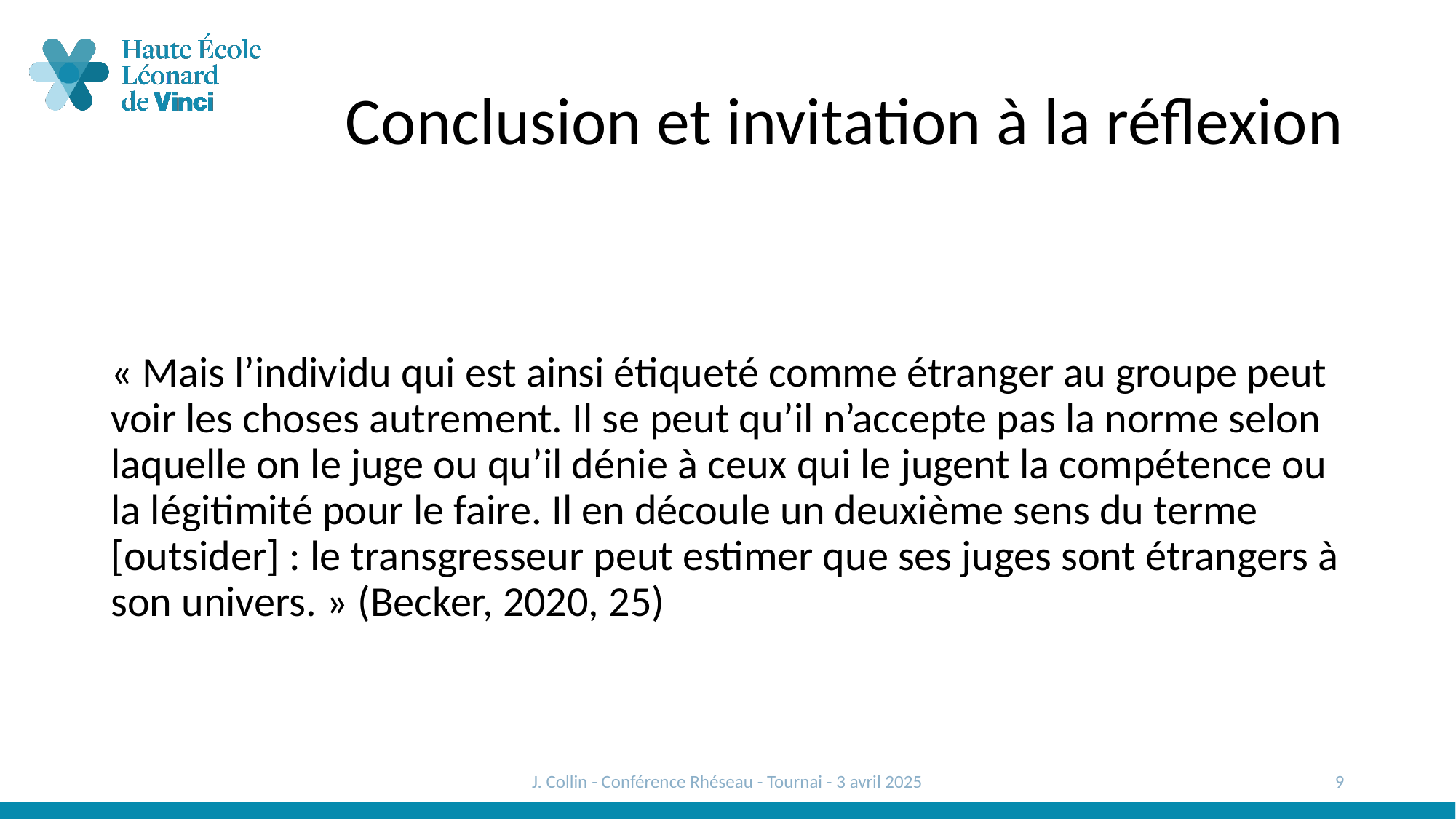

# Conclusion et invitation à la réflexion

« Mais l’individu qui est ainsi étiqueté comme étranger au groupe peut voir les choses autrement. Il se peut qu’il n’accepte pas la norme selon laquelle on le juge ou qu’il dénie à ceux qui le jugent la compétence ou la légitimité pour le faire. Il en découle un deuxième sens du terme [outsider] : le transgresseur peut estimer que ses juges sont étrangers à son univers. » (Becker, 2020, 25)

J. Collin - Conférence Rhéseau - Tournai - 3 avril 2025
9